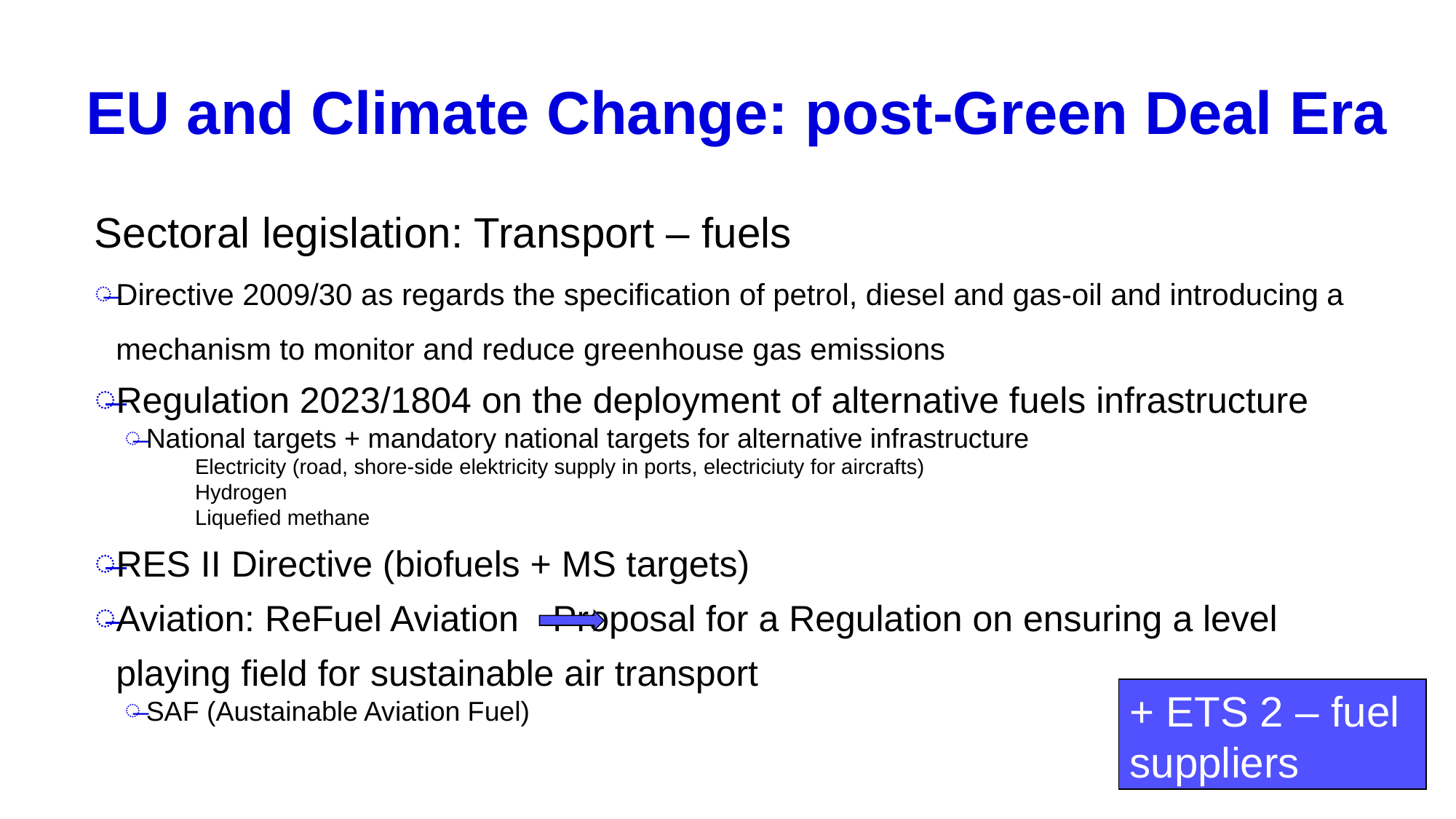

# EU and Climate Change: post-Green Deal Era
Sectoral legislation: Transport – fuels
Directive 2009/30 as regards the specification of petrol, diesel and gas-oil and introducing a mechanism to monitor and reduce greenhouse gas emissions
Regulation 2023/1804 on the deployment of alternative fuels infrastructure
National targets + mandatory national targets for alternative infrastructure
Electricity (road, shore-side elektricity supply in ports, electriciuty for aircrafts)
Hydrogen
Liquefied methane
RES II Directive (biofuels + MS targets)
Aviation: ReFuel Aviation	Proposal for a Regulation on ensuring a level playing field for sustainable air transport
SAF (Austainable Aviation Fuel)

+ ETS 2 – fuel
suppliers